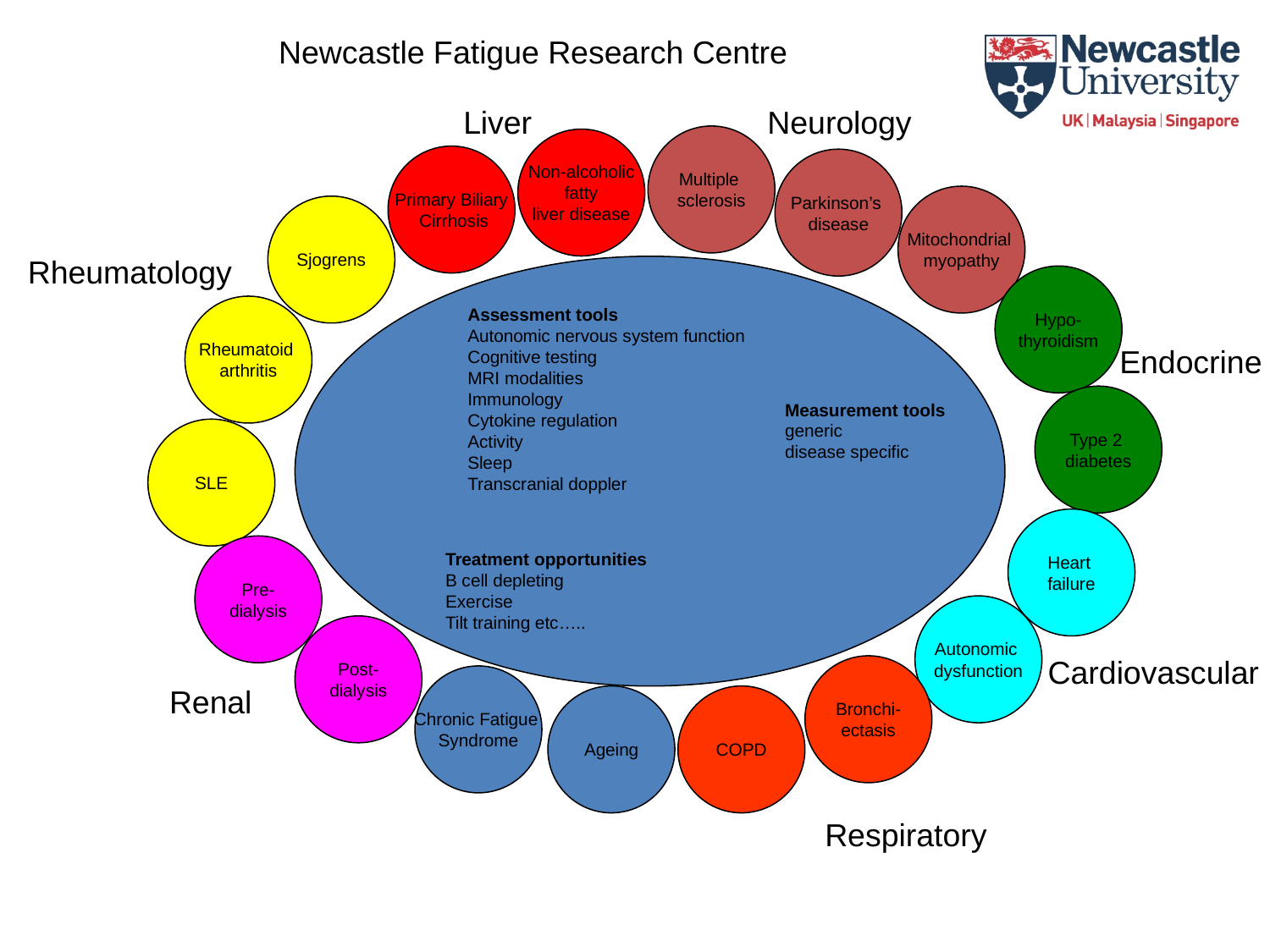

Newcastle Fatigue Research Centre
Liver
Neurology
Multiple
sclerosis
Non-alcoholic
 fatty
liver disease
Primary Biliary
 Cirrhosis
Parkinson’s
disease
Mitochondrial
myopathy
Sjogrens
Rheumatology

Hypo-
thyroidism

Assessment tools
Autonomic nervous system function
Cognitive testing
MRI modalities
Immunology
Cytokine regulation
Activity
Sleep
Transcranial doppler

Rheumatoid
arthritis
Endocrine
Type 2
diabetes
Measurement tools
generic
disease specific

SLE
Heart
failure
Pre-
dialysis
Treatment opportunities
B cell depleting
Exercise
Tilt training etc…..
Autonomic
dysfunction
Post-
dialysis
Cardiovascular
Bronchi-
ectasis
Chronic Fatigue
Syndrome
Renal
Ageing
COPD
Respiratory